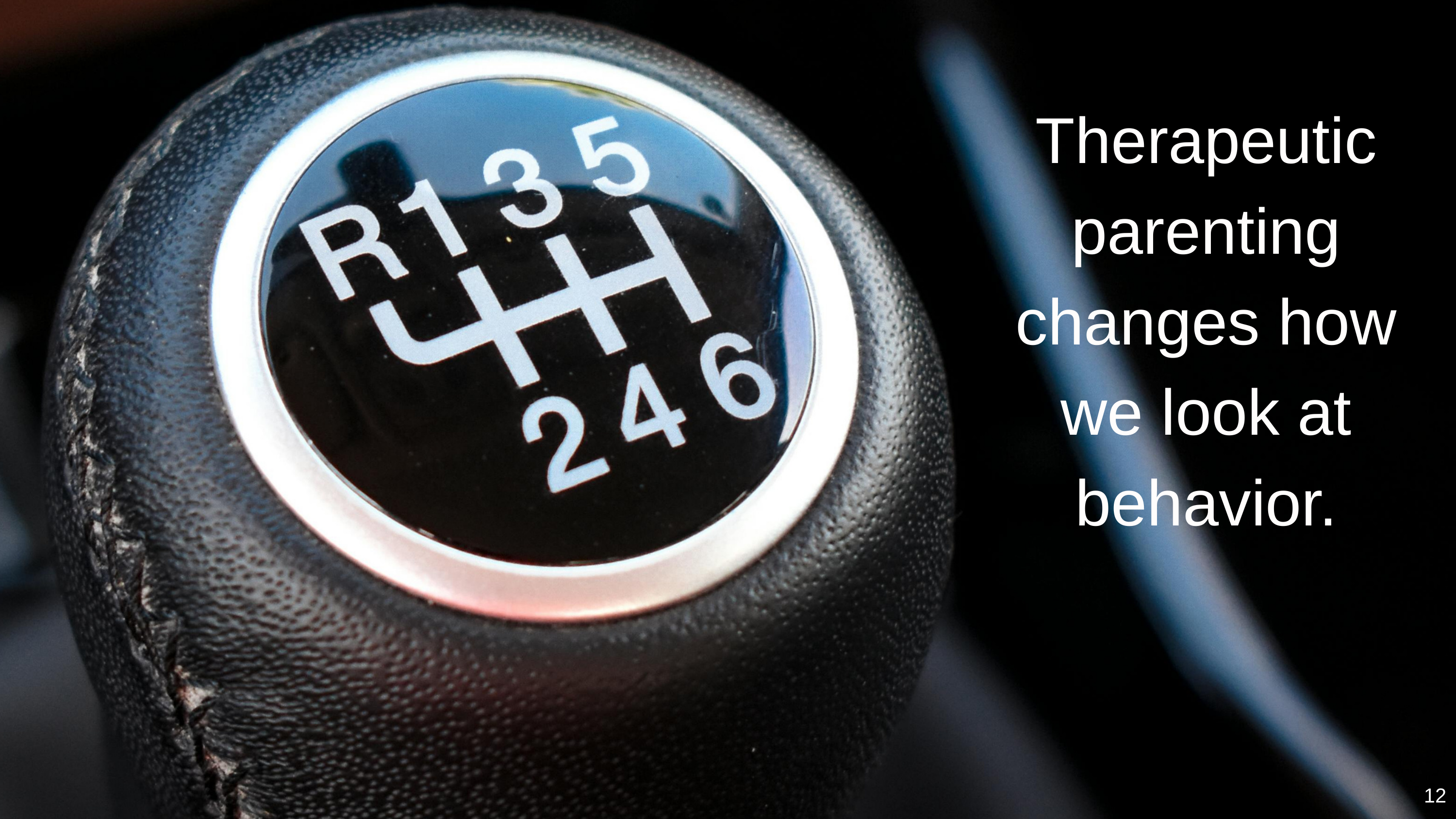

Therapeutic parenting changes how we look at behavior.
12